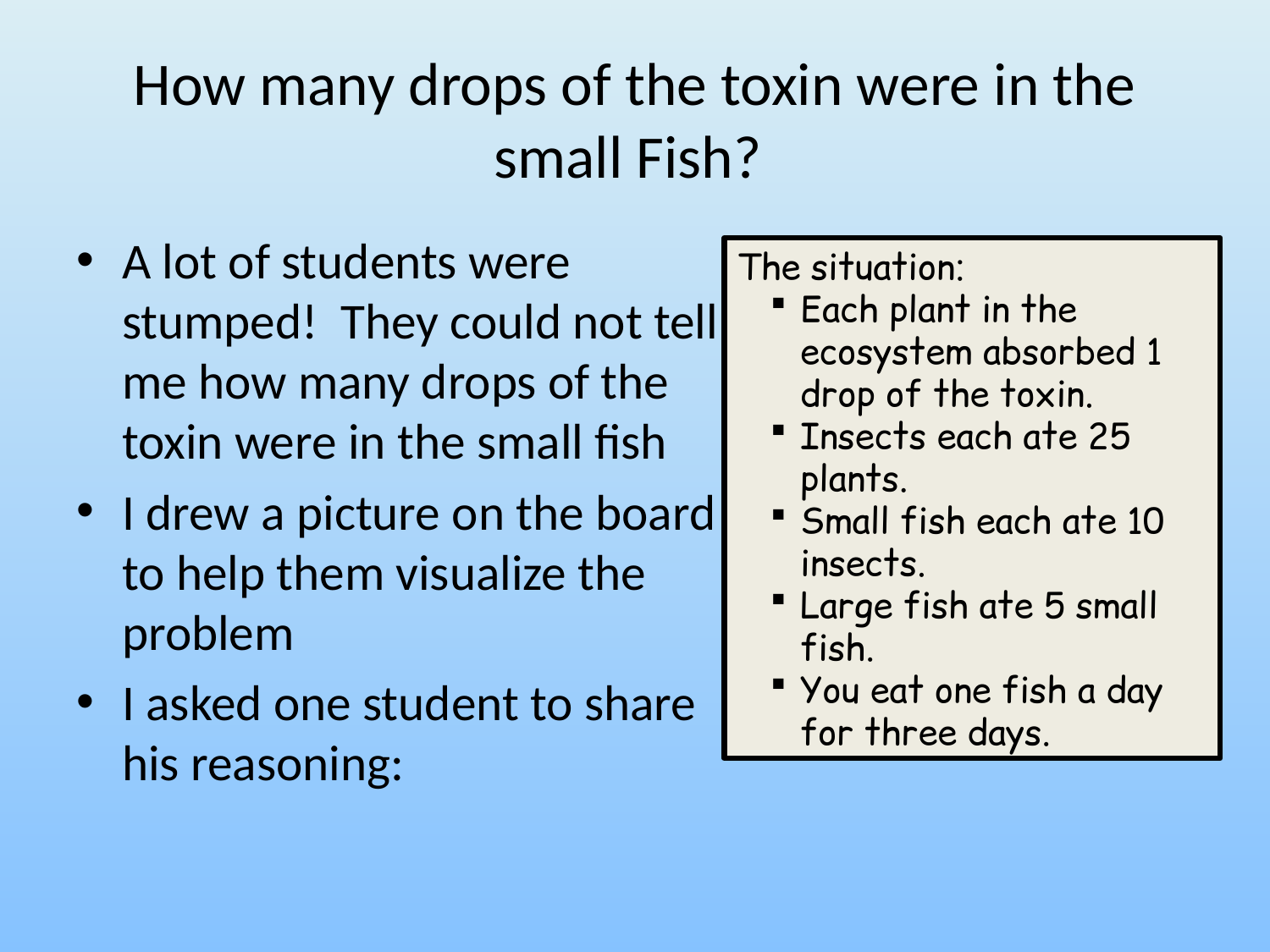

# How many drops of the toxin were in the small Fish?
A lot of students were stumped!  They could not tell me how many drops of the toxin were in the small fish
I drew a picture on the board to help them visualize the problem
I asked one student to share his reasoning:
The situation:
Each plant in the ecosystem absorbed 1 drop of the toxin.
Insects each ate 25 plants.
Small fish each ate 10 insects.
Large fish ate 5 small fish.
You eat one fish a day for three days.